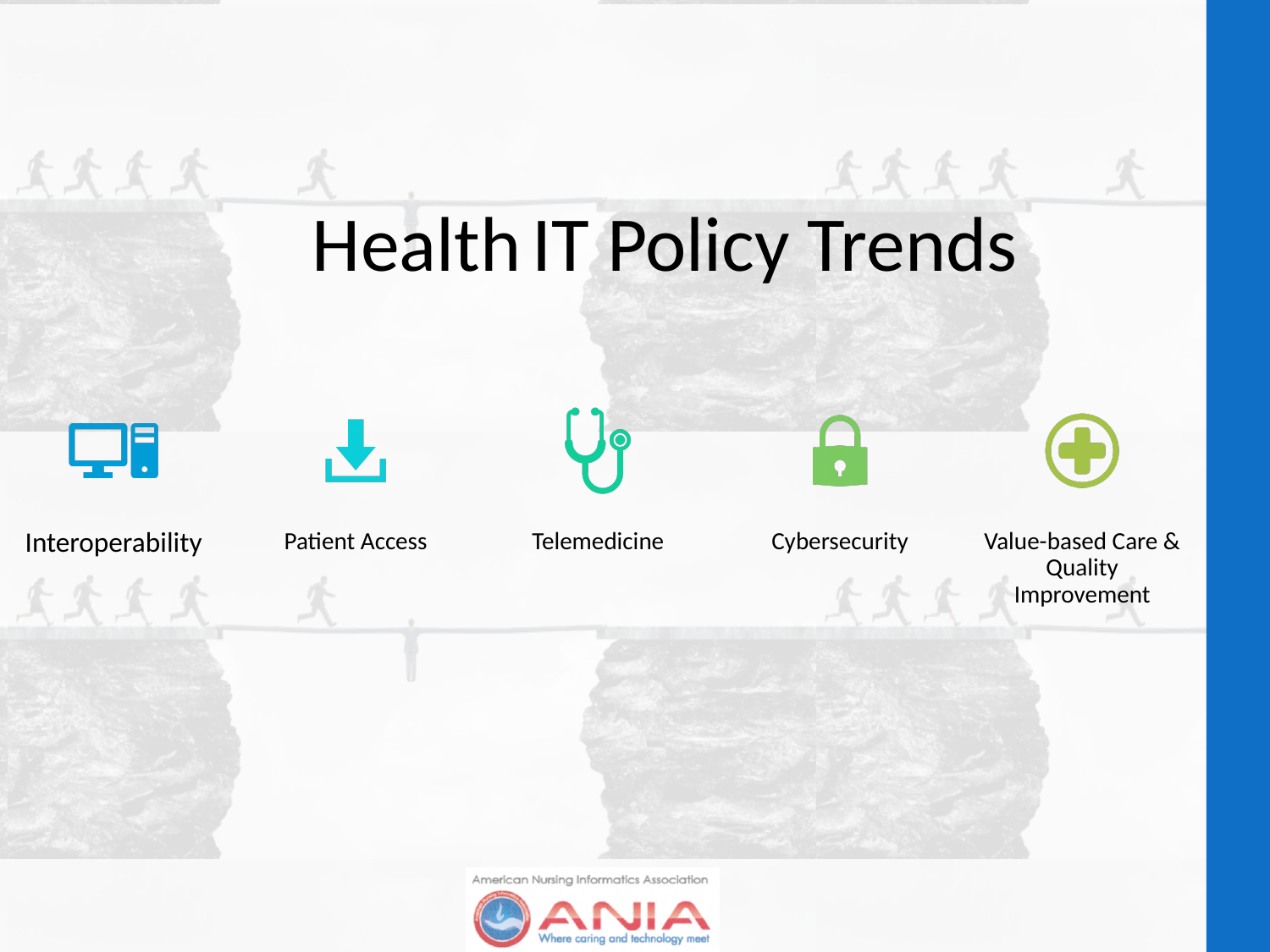

# Health IT Policy Trends
Interoperability
Patient Access
Telemedicine
Cybersecurity
Value-based Care & Quality Improvement